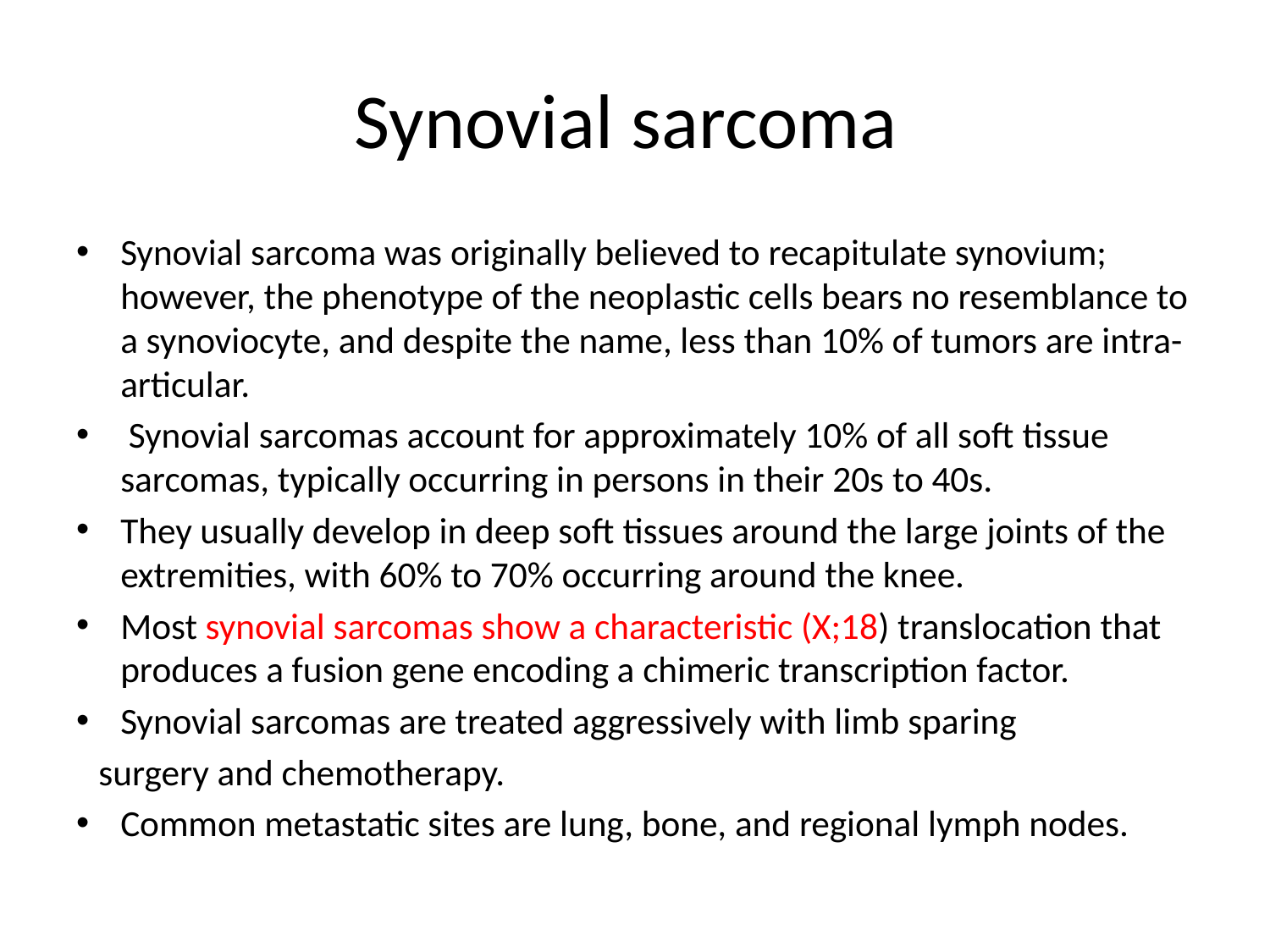

# Synovial sarcoma
Synovial sarcoma was originally believed to recapitulate synovium; however, the phenotype of the neoplastic cells bears no resemblance to a synoviocyte, and despite the name, less than 10% of tumors are intra-articular.
 Synovial sarcomas account for approximately 10% of all soft tissue sarcomas, typically occurring in persons in their 20s to 40s.
They usually develop in deep soft tissues around the large joints of the extremities, with 60% to 70% occurring around the knee.
Most synovial sarcomas show a characteristic (X;18) translocation that produces a fusion gene encoding a chimeric transcription factor.
Synovial sarcomas are treated aggressively with limb sparing
 surgery and chemotherapy.
Common metastatic sites are lung, bone, and regional lymph nodes.